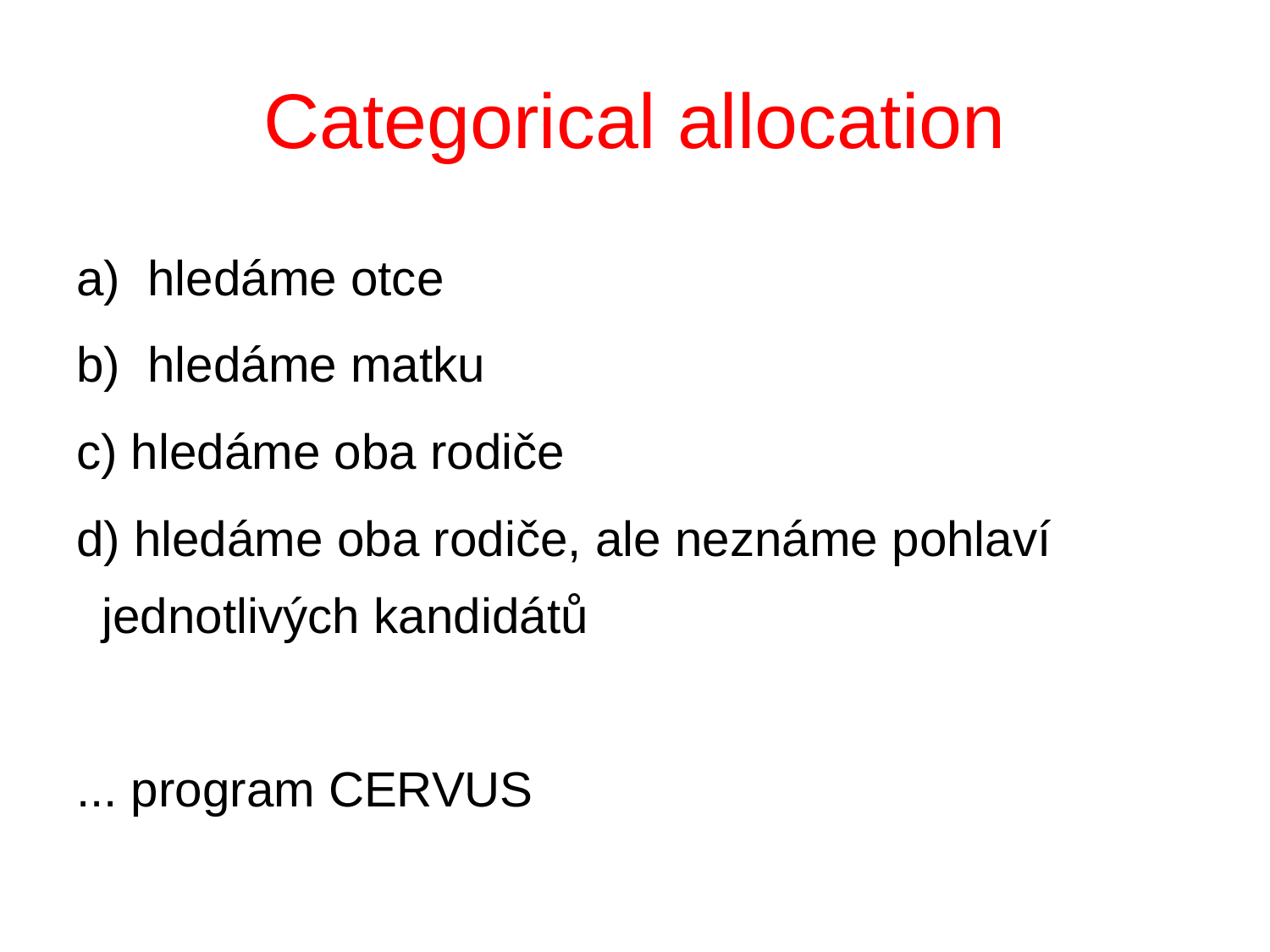

# Categorical allocation
hledáme otce
hledáme matku
c) hledáme oba rodiče
d) hledáme oba rodiče, ale neznáme pohlaví jednotlivých kandidátů

... program CERVUS